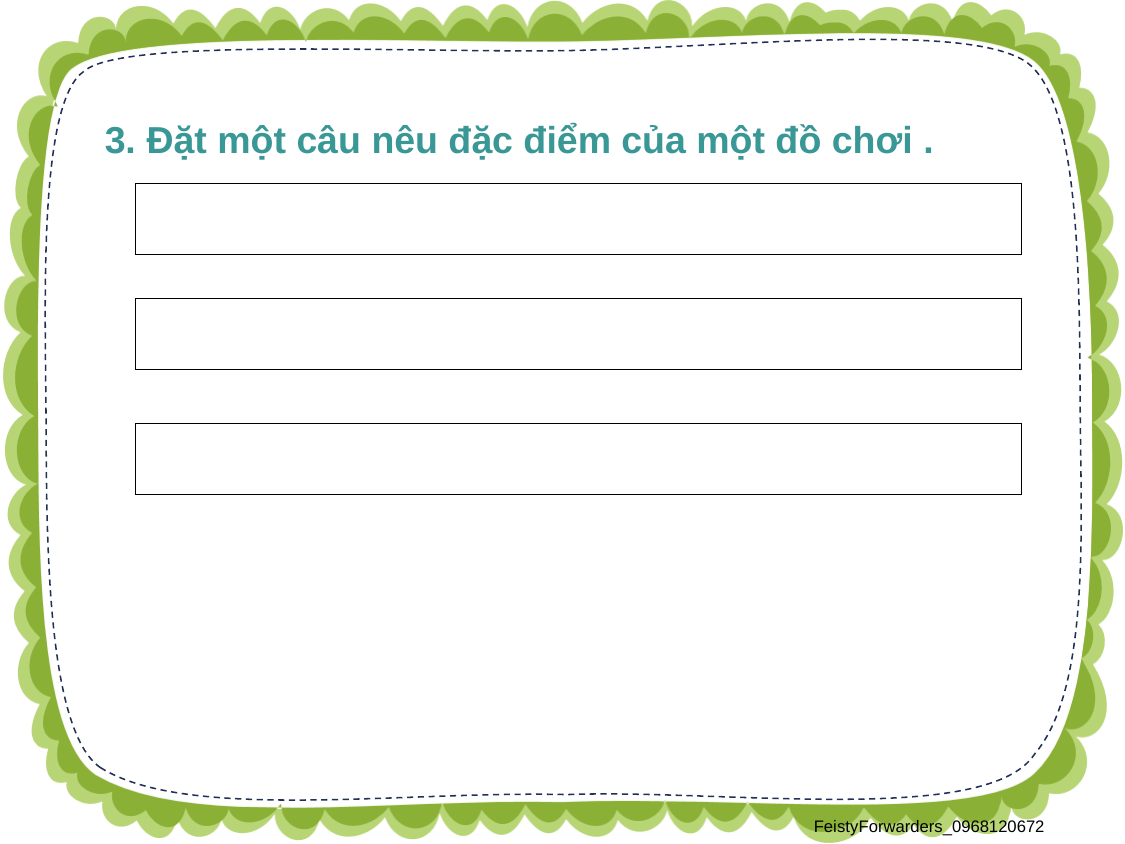

3. Đặt một câu nêu đặc điểm của một đồ chơi .